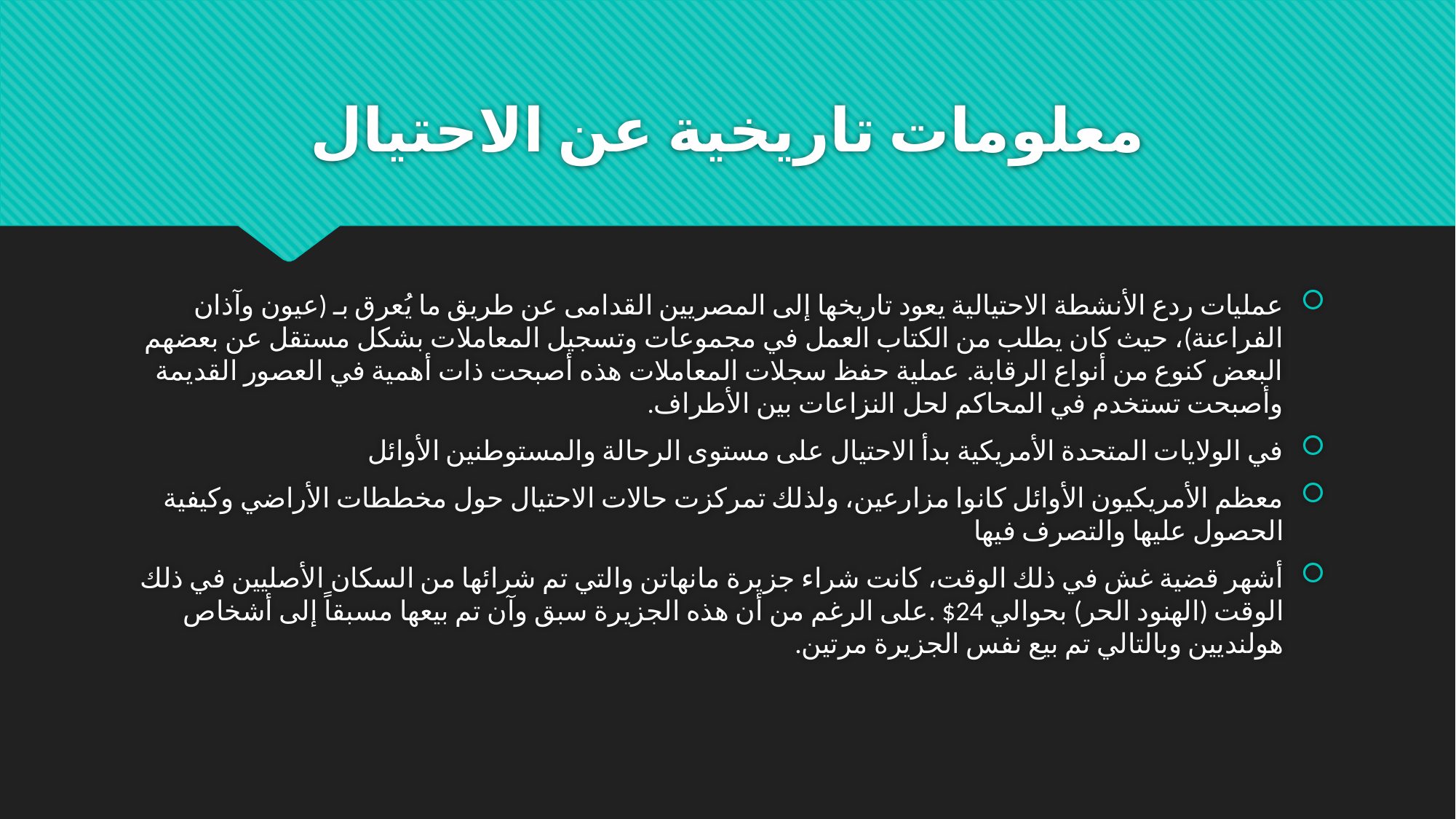

# معلومات تاريخية عن الاحتيال
عمليات ردع الأنشطة الاحتيالية يعود تاريخها إلى المصريين القدامى عن طريق ما يُعرق بـ (عيون وآذان الفراعنة)، حيث كان يطلب من الكتاب العمل في مجموعات وتسجيل المعاملات بشكل مستقل عن بعضهم البعض كنوع من أنواع الرقابة. عملية حفظ سجلات المعاملات هذه أصبحت ذات أهمية في العصور القديمة وأصبحت تستخدم في المحاكم لحل النزاعات بين الأطراف.
في الولايات المتحدة الأمريكية بدأ الاحتيال على مستوى الرحالة والمستوطنين الأوائل
معظم الأمريكيون الأوائل كانوا مزارعين، ولذلك تمركزت حالات الاحتيال حول مخططات الأراضي وكيفية الحصول عليها والتصرف فيها
أشهر قضية غش في ذلك الوقت، كانت شراء جزيرة مانهاتن والتي تم شرائها من السكان الأصليين في ذلك الوقت (الهنود الحر) بحوالي 24$ .على الرغم من أن هذه الجزيرة سبق وآن تم بيعها مسبقاً إلى أشخاص هولنديين وبالتالي تم بيع نفس الجزيرة مرتين.